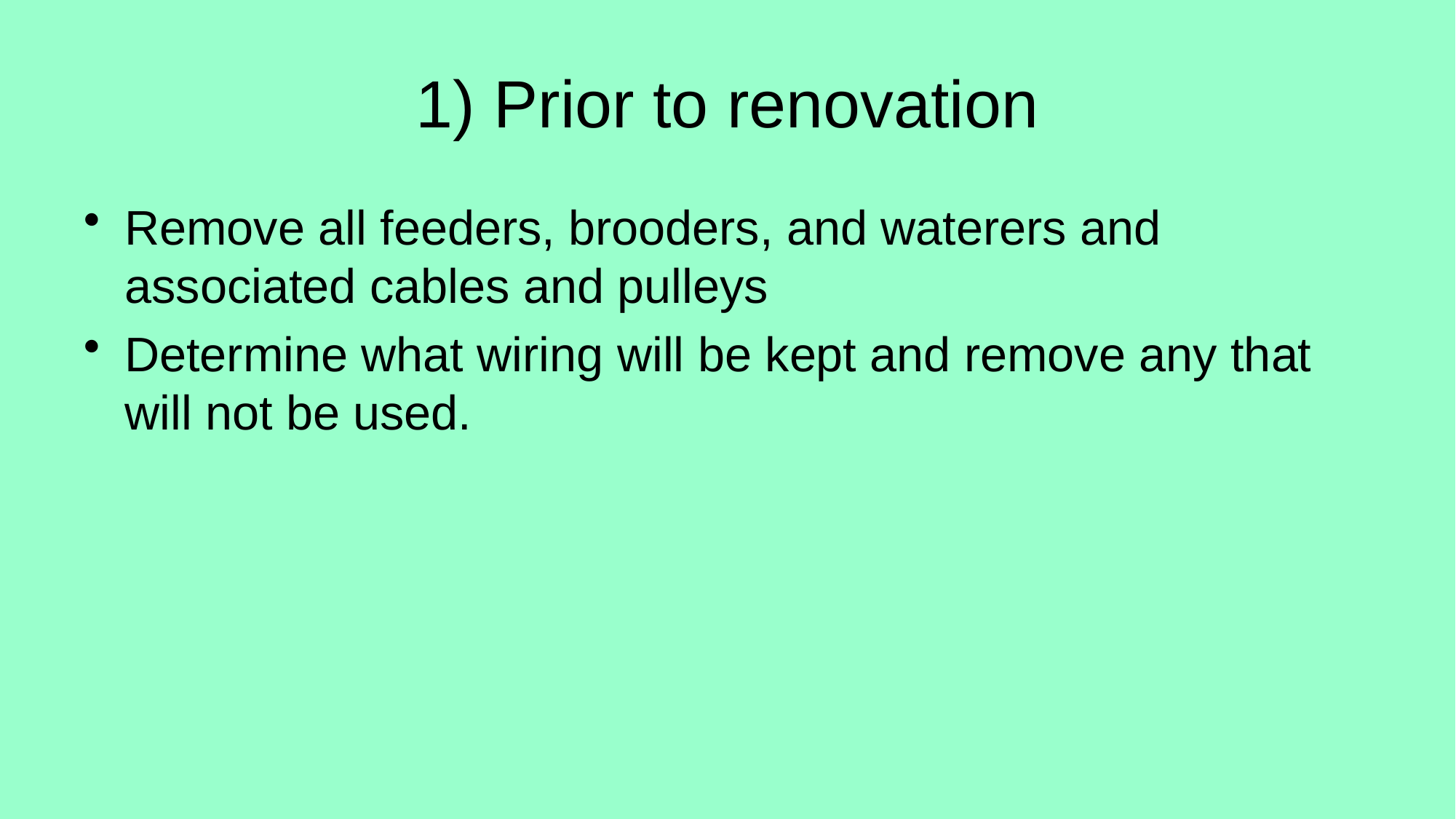

# 1) Prior to renovation
Remove all feeders, brooders, and waterers and associated cables and pulleys
Determine what wiring will be kept and remove any that will not be used.